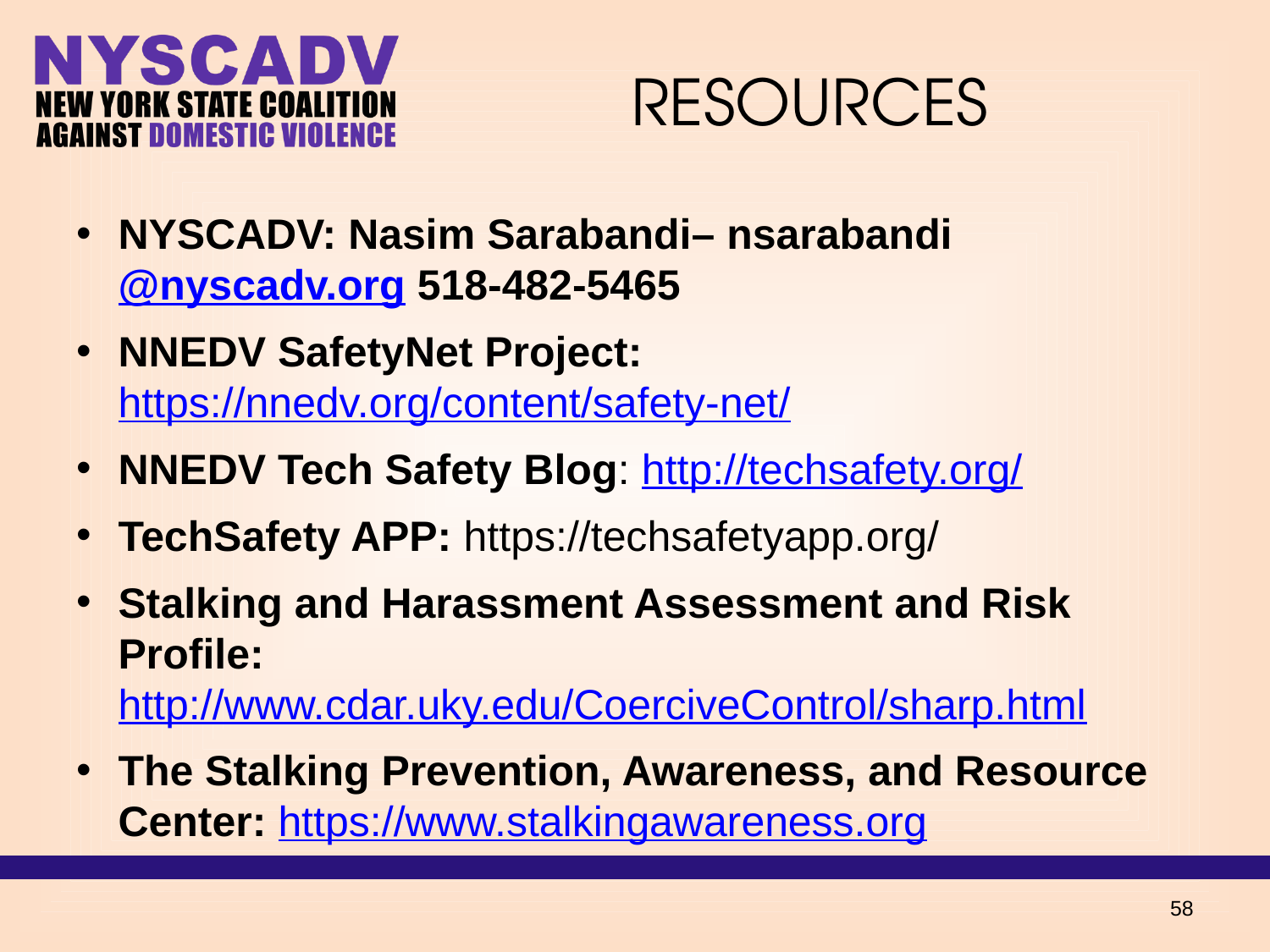

# RESOURCES
NYSCADV: Nasim Sarabandi– nsarabandi@nyscadv.org 518-482-5465
NNEDV SafetyNet Project: https://nnedv.org/content/safety-net/
NNEDV Tech Safety Blog: http://techsafety.org/
TechSafety APP: https://techsafetyapp.org/
Stalking and Harassment Assessment and Risk Profile: http://www.cdar.uky.edu/CoerciveControl/sharp.html
The Stalking Prevention, Awareness, and Resource Center: https://www.stalkingawareness.org

58